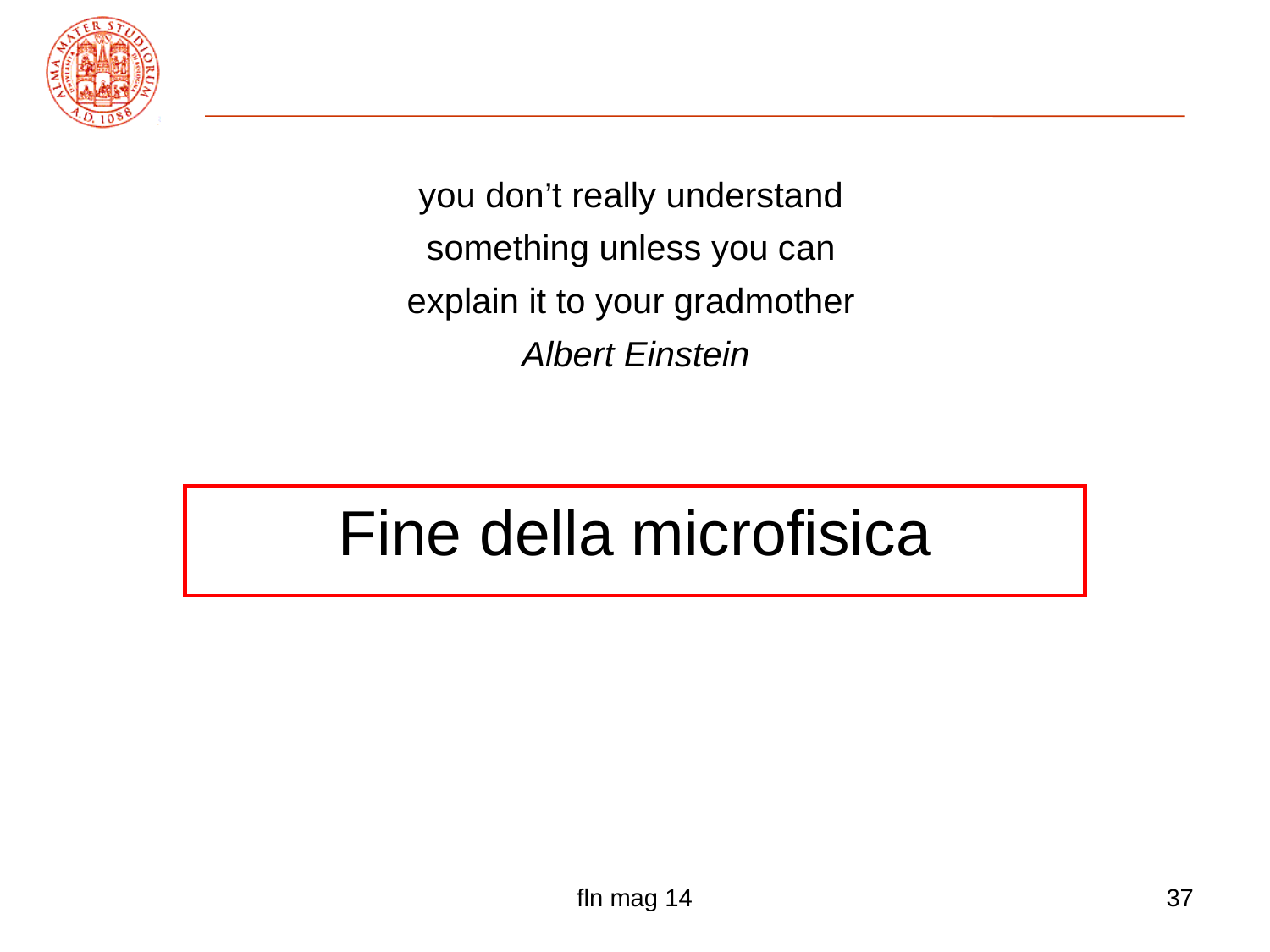

you don’t really understand
something unless you can
explain it to your gradmother
Albert Einstein

Fine della microfisica
fln mag 14
37